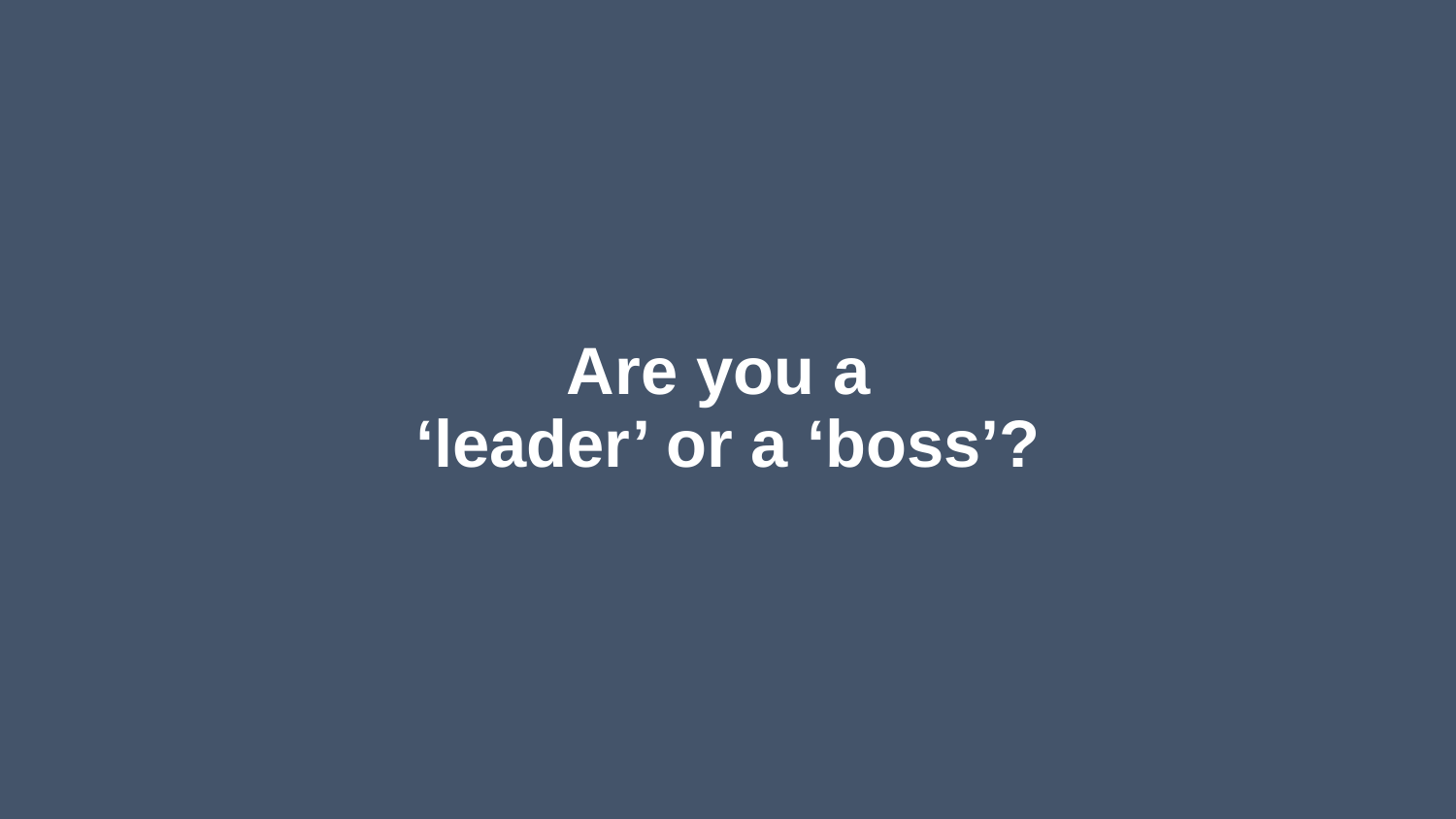

# Are you a ‘leader’ or a ‘boss’?